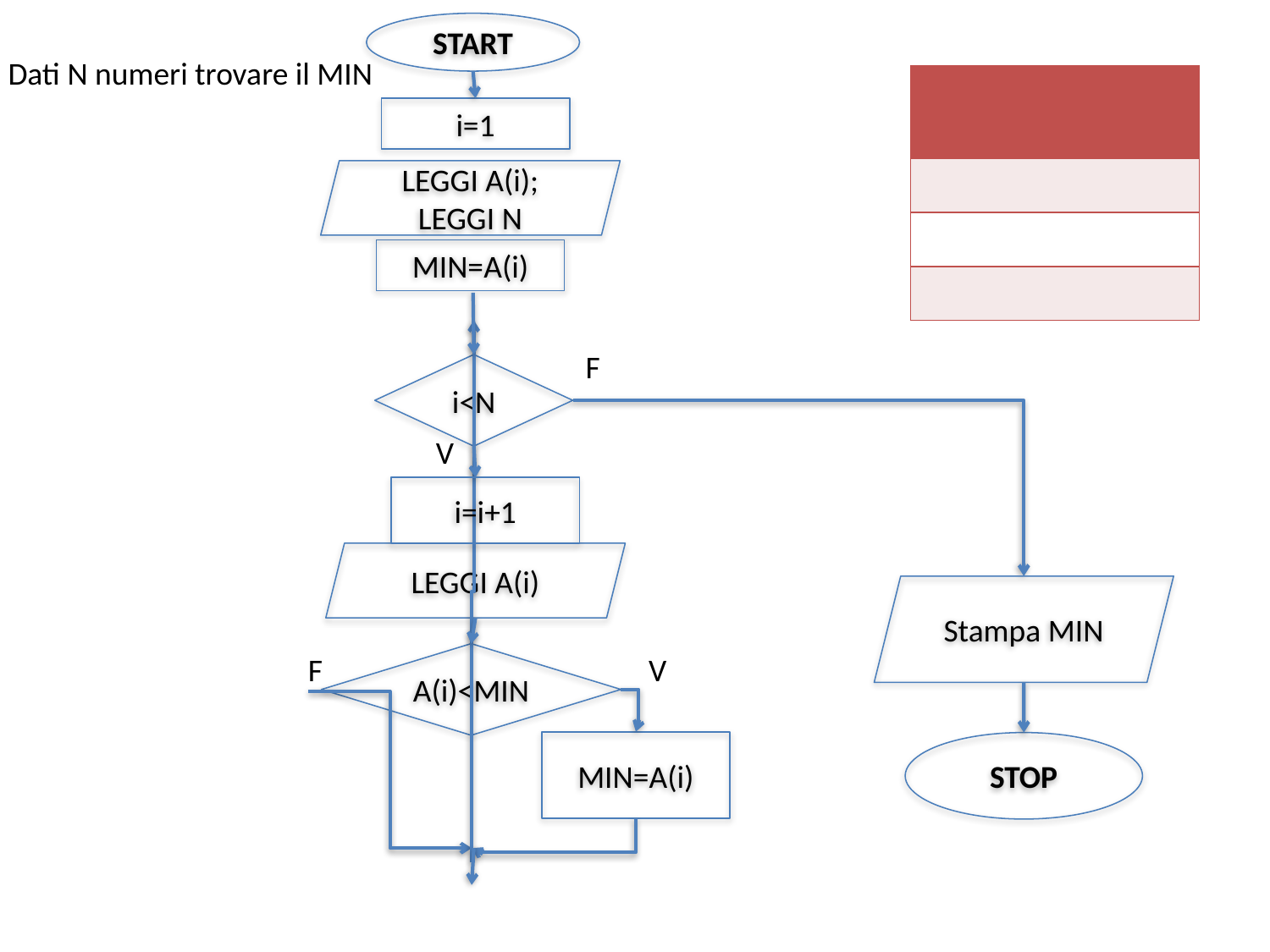

START
Dati N numeri trovare il MIN
|  |  |  |
| --- | --- | --- |
|  |  |  |
|  |  |  |
|  |  |  |
i=1
LEGGI A(i); LEGGI N
MIN=A(i)
F
i<N
V
i=i+1
LEGGI A(i)
Stampa MIN
F
A(i)<MIN
V
MIN=A(i)
STOP